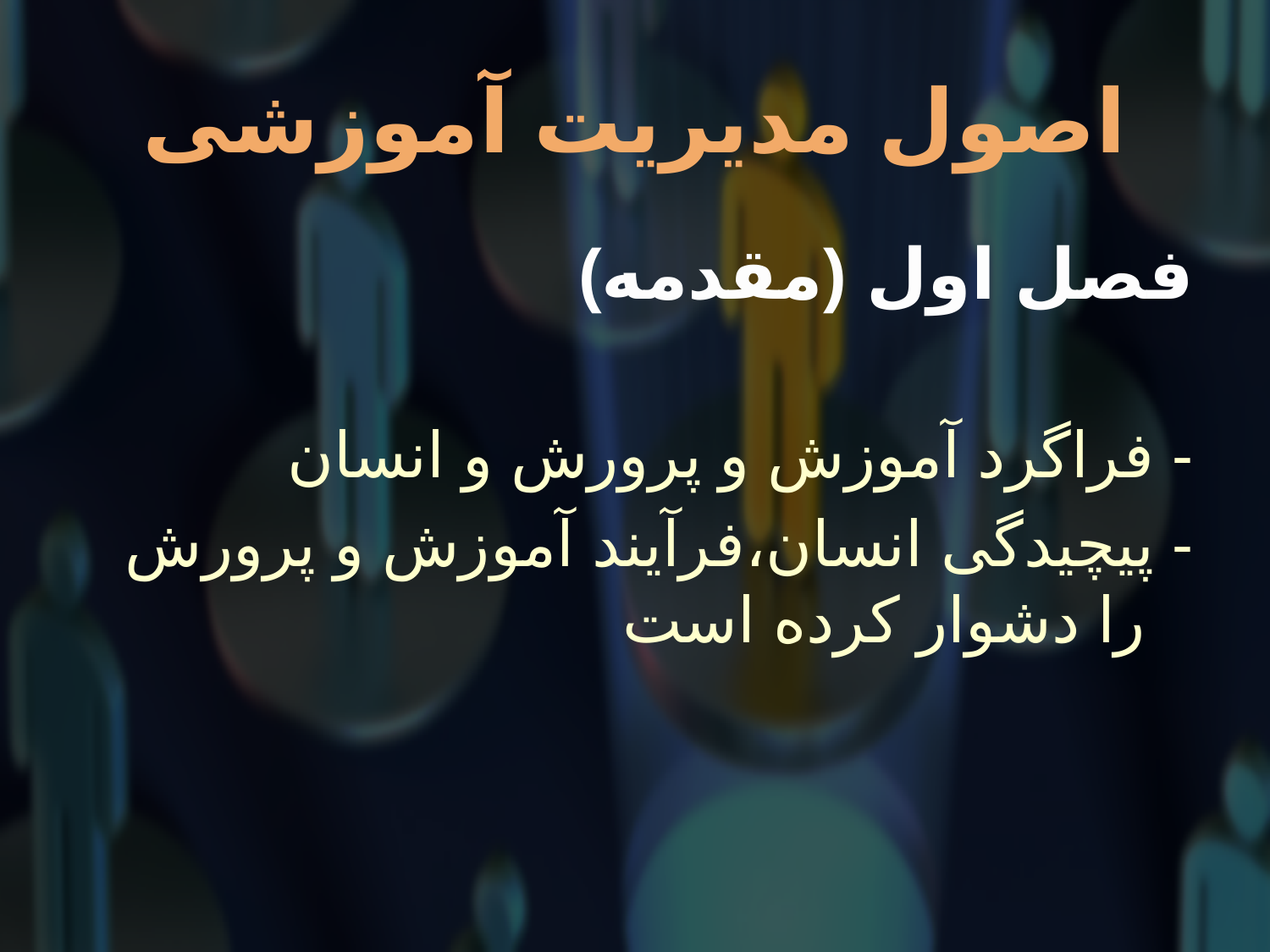

# اصول مدیریت آموزشی
فصل اول (مقدمه)

- فراگرد آموزش و پرورش و انسان
- پیچیدگی انسان،فرآیند آموزش و پرورش را دشوار کرده است